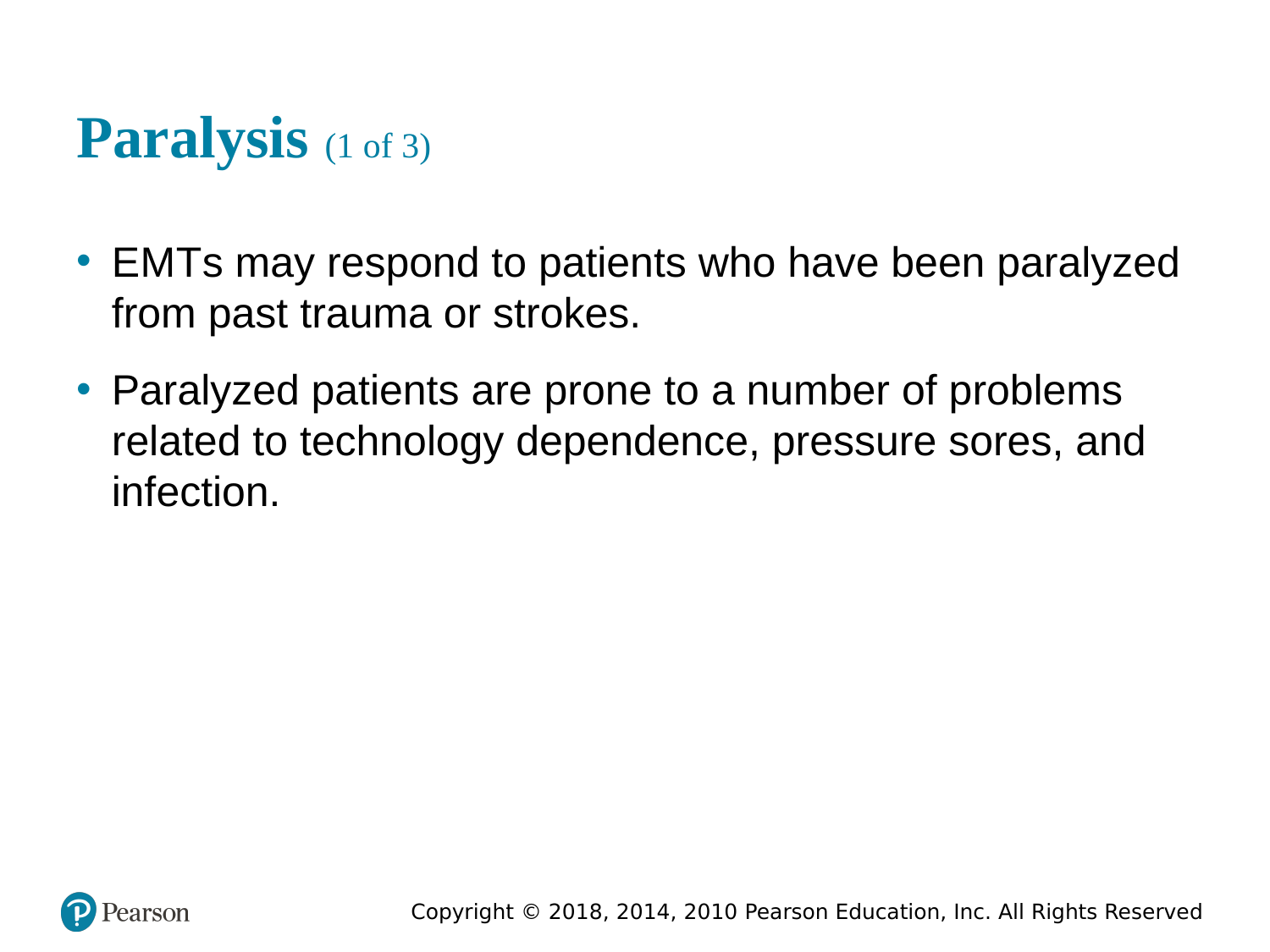

# Paralysis (1 of 3)
E M T s may respond to patients who have been paralyzed from past trauma or strokes.
Paralyzed patients are prone to a number of problems related to technology dependence, pressure sores, and infection.